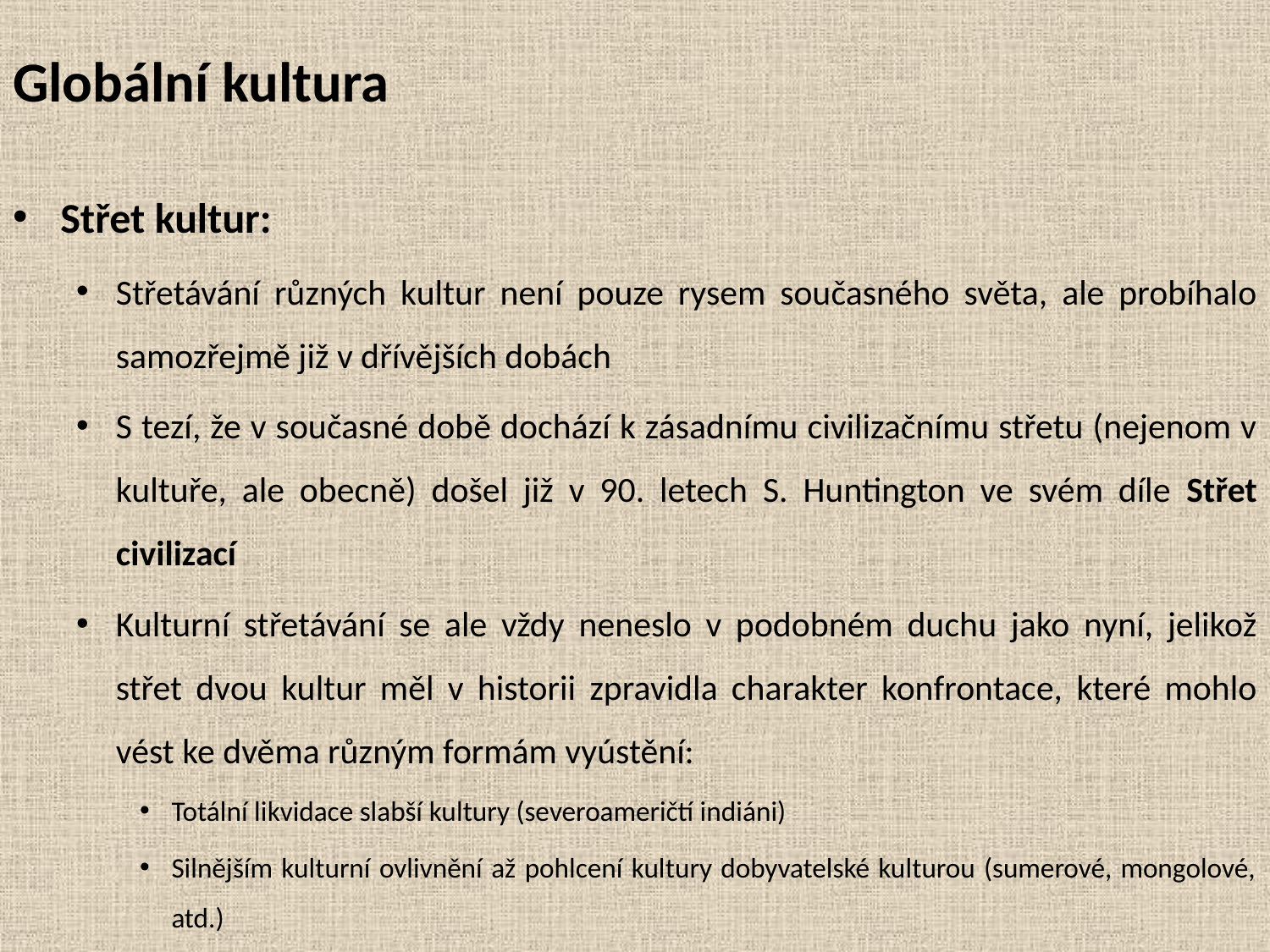

# Globální kultura
Střet kultur:
Střetávání různých kultur není pouze rysem současného světa, ale probíhalo samozřejmě již v dřívějších dobách
S tezí, že v současné době dochází k zásadnímu civilizačnímu střetu (nejenom v kultuře, ale obecně) došel již v 90. letech S. Huntington ve svém díle Střet civilizací
Kulturní střetávání se ale vždy neneslo v podobném duchu jako nyní, jelikož střet dvou kultur měl v historii zpravidla charakter konfrontace, které mohlo vést ke dvěma různým formám vyústění:
Totální likvidace slabší kultury (severoameričtí indiáni)
Silnějším kulturní ovlivnění až pohlcení kultury dobyvatelské kulturou (sumerové, mongolové, atd.)